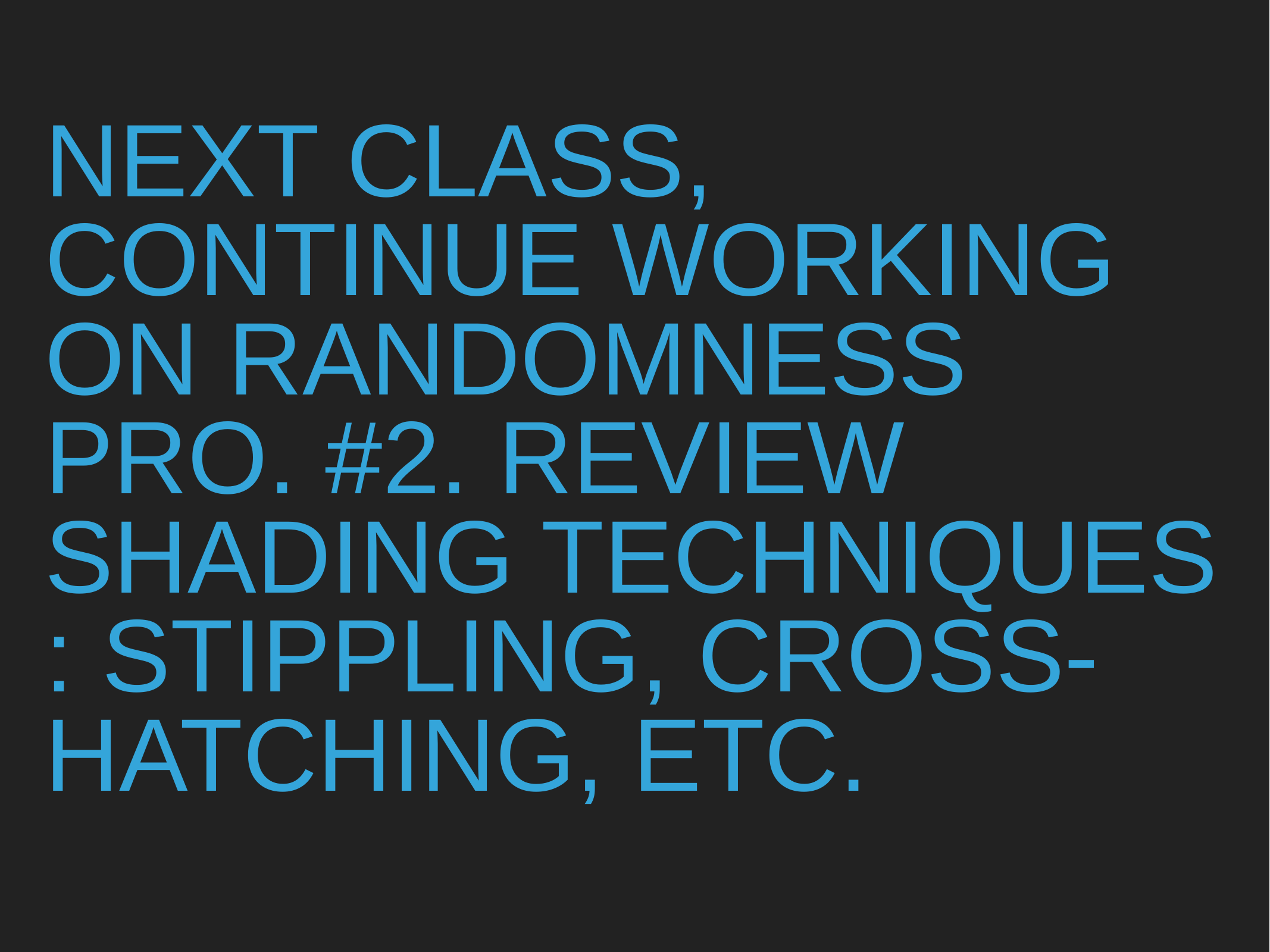

# Next class, continue working on Randomness Pro. #2. Review Shading techniques : stippling, cross-hatching, etc.